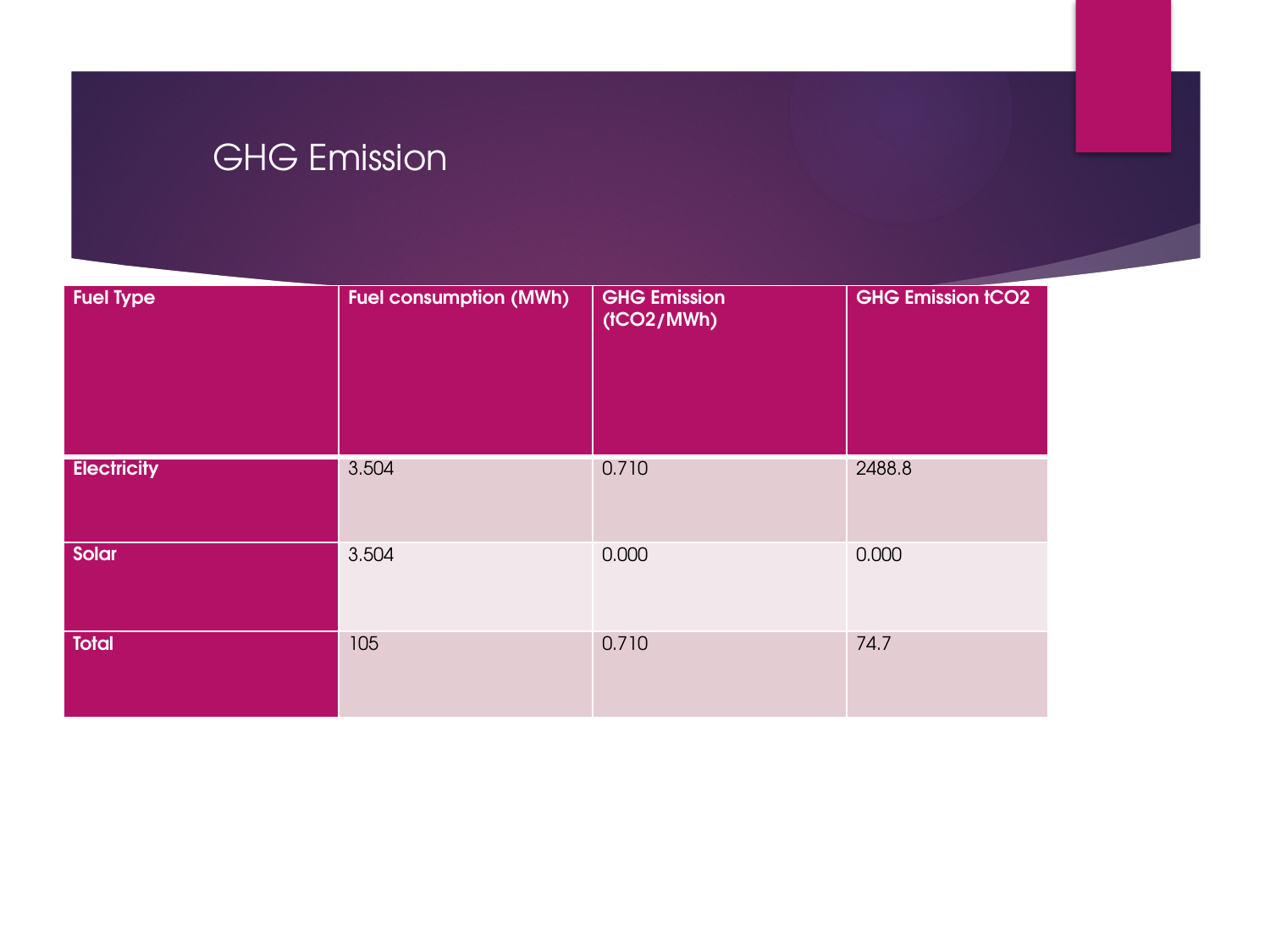

table (8.9)

# GHG Emission
| Fuel Type | Fuel consumption (MWh) | GHG Emission (tCO2/MWh) | GHG Emission tCO2 |
| --- | --- | --- | --- |
| Electricity | 3.504 | 0.710 | 2488.8 |
| Solar | 3.504 | 0.000 | 0.000 |
| Total | 105 | 0.710 | 74.7 |